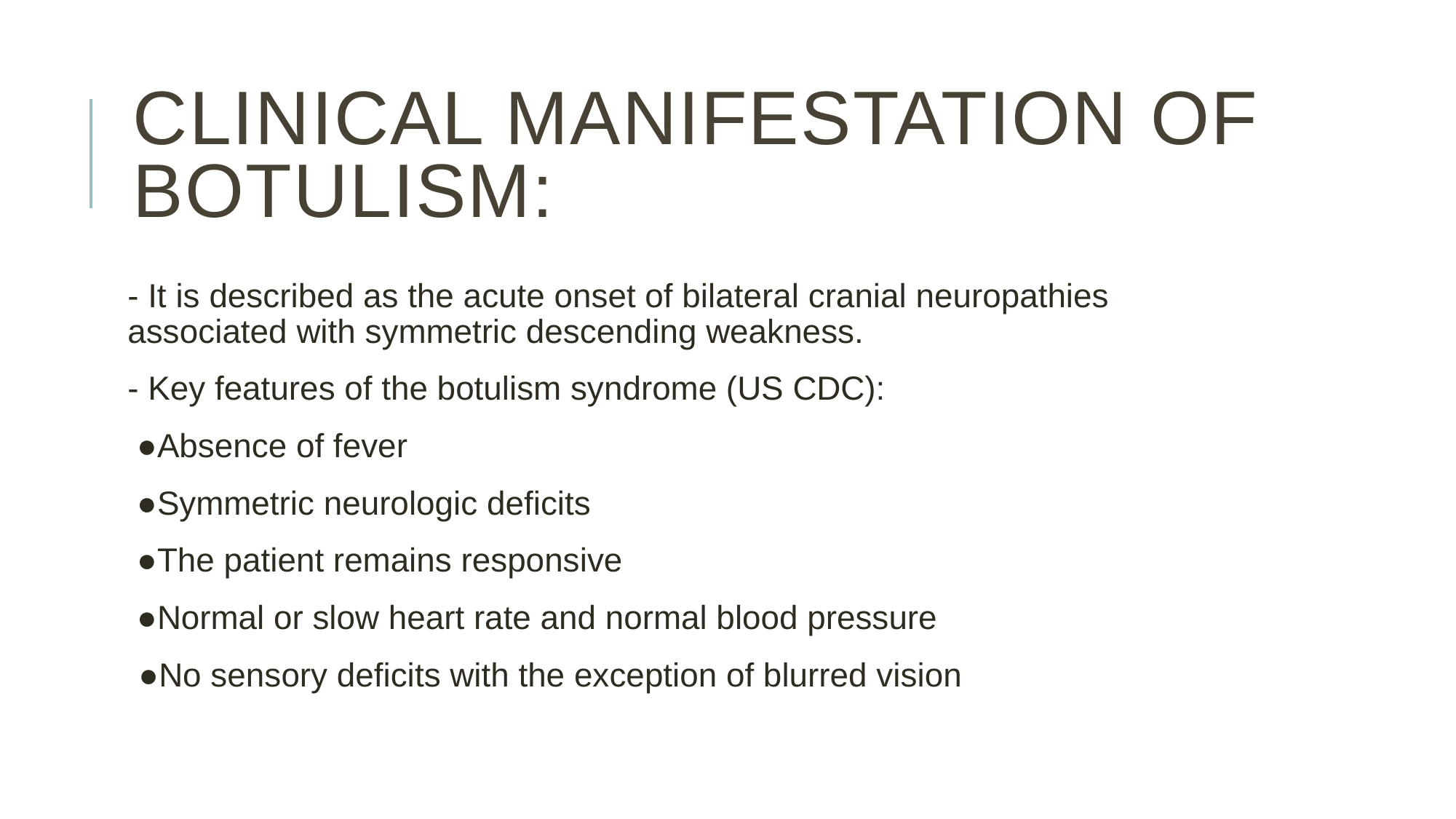

# Clinical manifestation of botulism:
- It is described as the acute onset of bilateral cranial neuropathies associated with symmetric descending weakness.
- Key features of the botulism syndrome (US CDC):
 ●Absence of fever
 ●Symmetric neurologic deficits
 ●The patient remains responsive
 ●Normal or slow heart rate and normal blood pressure
●No sensory deficits with the exception of blurred vision